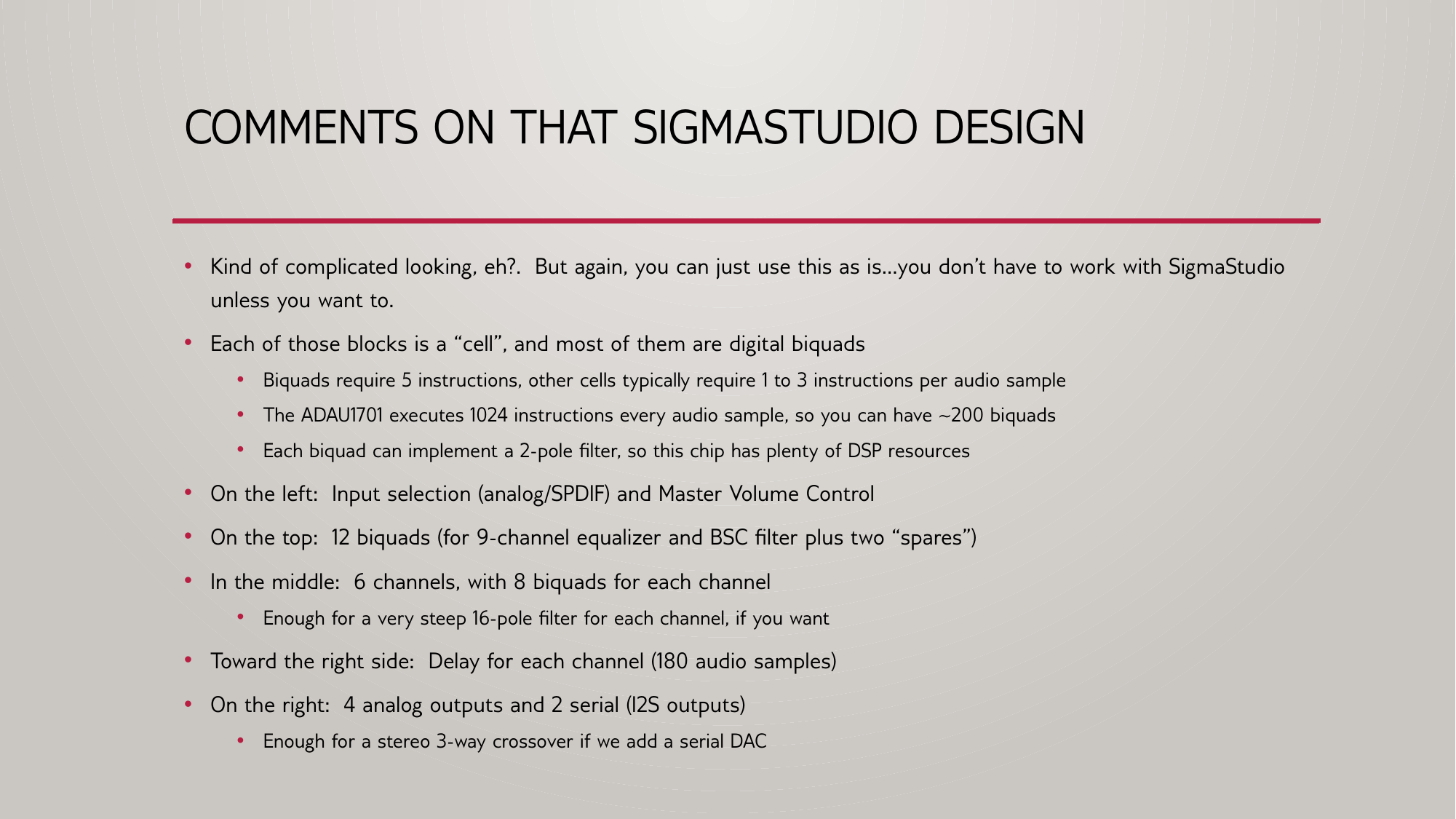

# Comments on that SigmaStudio Design
Kind of complicated looking, eh?.  But again, you can just use this as is…you don’t have to work with SigmaStudio unless you want to.
Each of those blocks is a “cell”, and most of them are digital biquads
Biquads require 5 instructions, other cells typically require 1 to 3 instructions per audio sample
The ADAU1701 executes 1024 instructions every audio sample, so you can have ~200 biquads
Each biquad can implement a 2-pole filter, so this chip has plenty of DSP resources
On the left:  Input selection (analog/SPDIF) and Master Volume Control
On the top:  12 biquads (for 9-channel equalizer and BSC filter plus two “spares”)
In the middle:  6 channels, with 8 biquads for each channel
Enough for a very steep 16-pole filter for each channel, if you want
Toward the right side:  Delay for each channel (180 audio samples)
On the right:  4 analog outputs and 2 serial (I2S outputs)
Enough for a stereo 3-way crossover if we add a serial DAC